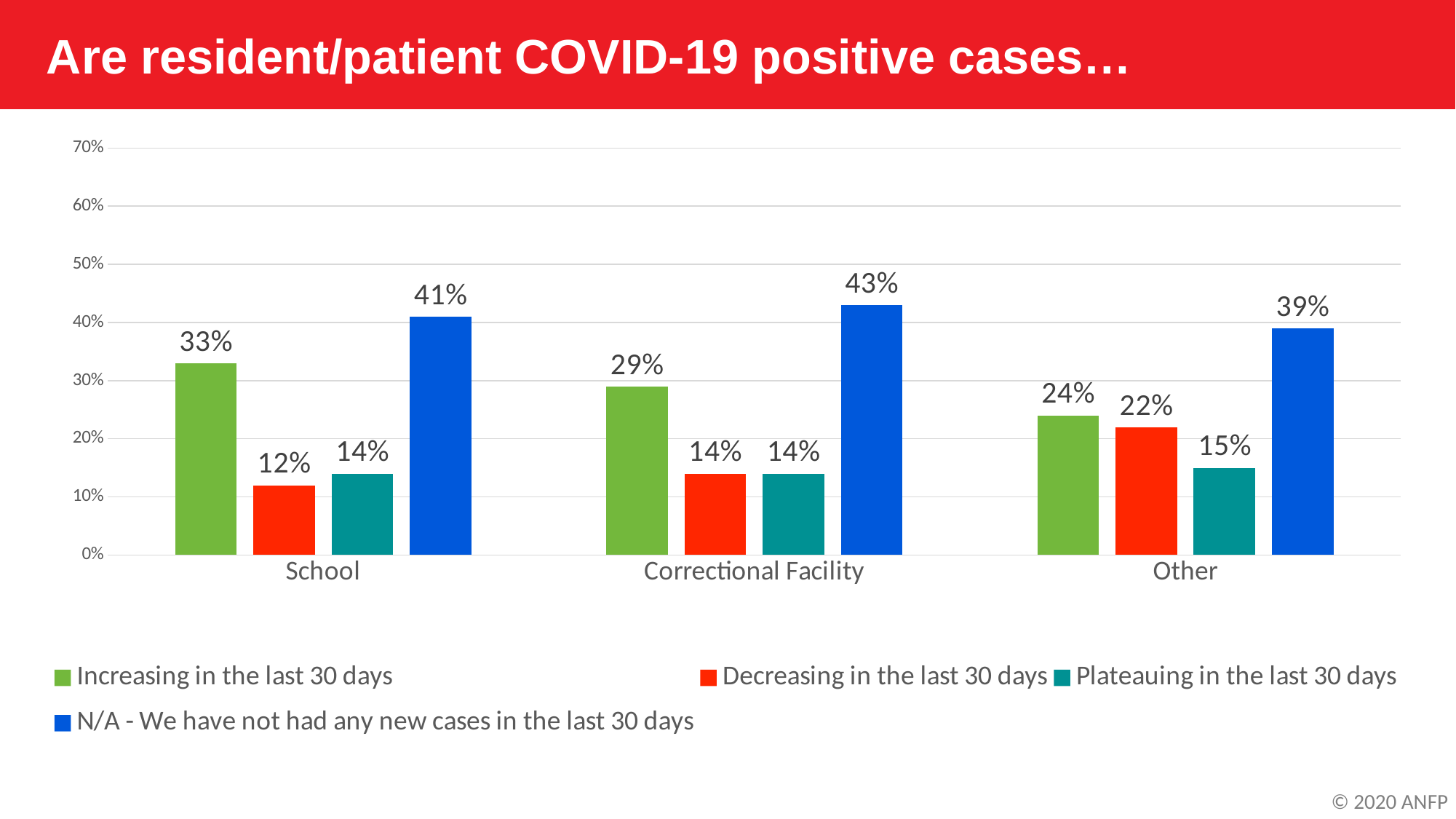

Are resident/patient COVID-19 positive cases…

### Chart

| Category | Increasing in the last 30 days | Decreasing in the last 30 days | Plateauing in the last 30 days | N/A - We have not had any new cases in the last 30 days |
|---|---|---|---|---|
| School | 0.33 | 0.12 | 0.14 | 0.41 |
| Correctional Facility | 0.29 | 0.14 | 0.14 | 0.43 |
| Other | 0.24 | 0.22 | 0.15 | 0.39 |
© 2020 ANFP